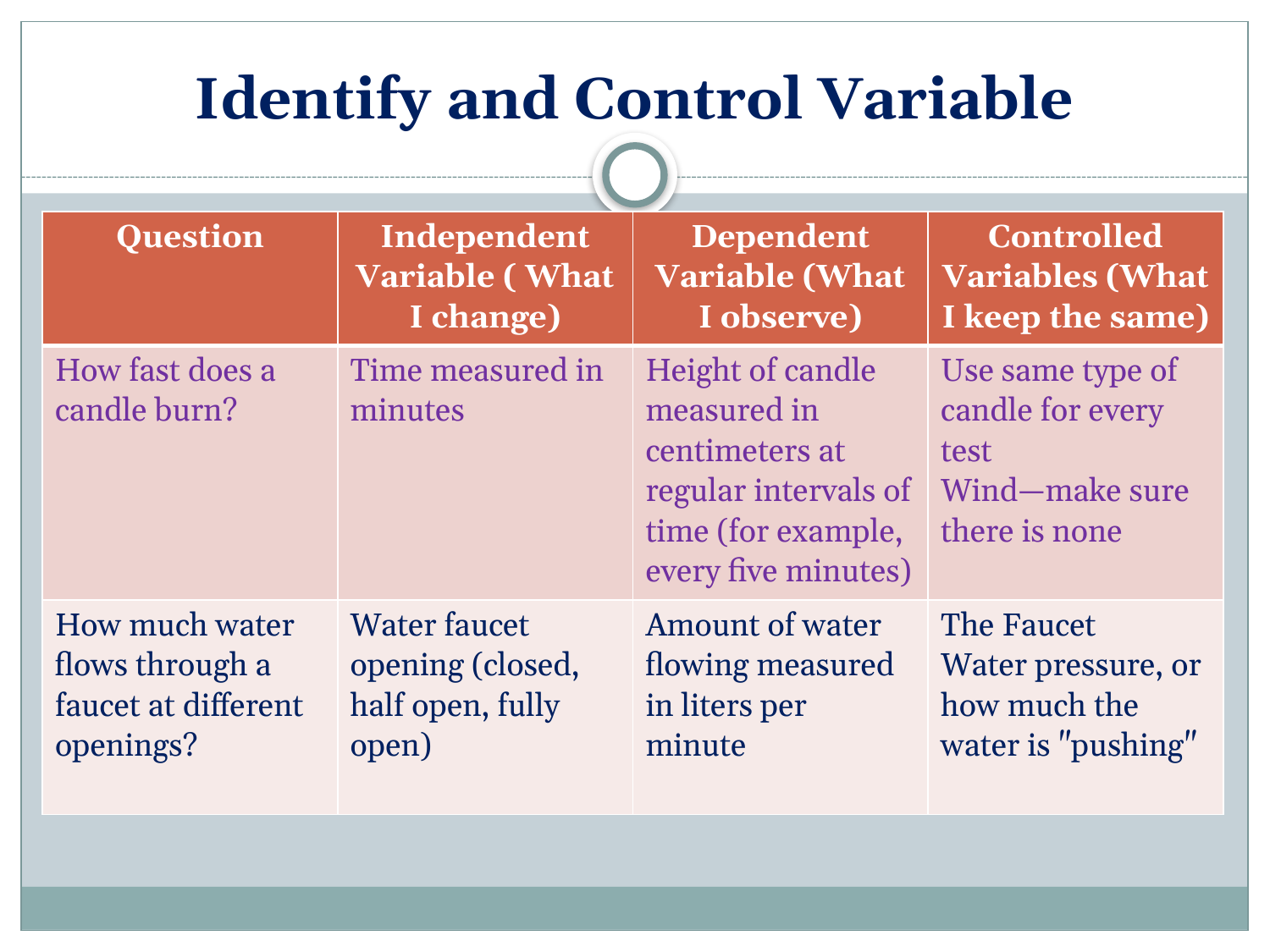

# Identify and Control Variable
| Question | Independent Variable ( What I change) | Dependent Variable (What I observe) | Controlled Variables (What I keep the same) |
| --- | --- | --- | --- |
| How fast does a candle burn? | Time measured in minutes | Height of candle measured in centimeters at regular intervals of time (for example, every five minutes) | Use same type of candle for every test Wind—make sure there is none |
| How much water flows through a faucet at different openings? | Water faucet opening (closed, half open, fully open) | Amount of water flowing measured in liters per minute | The Faucet Water pressure, or how much the water is "pushing" |